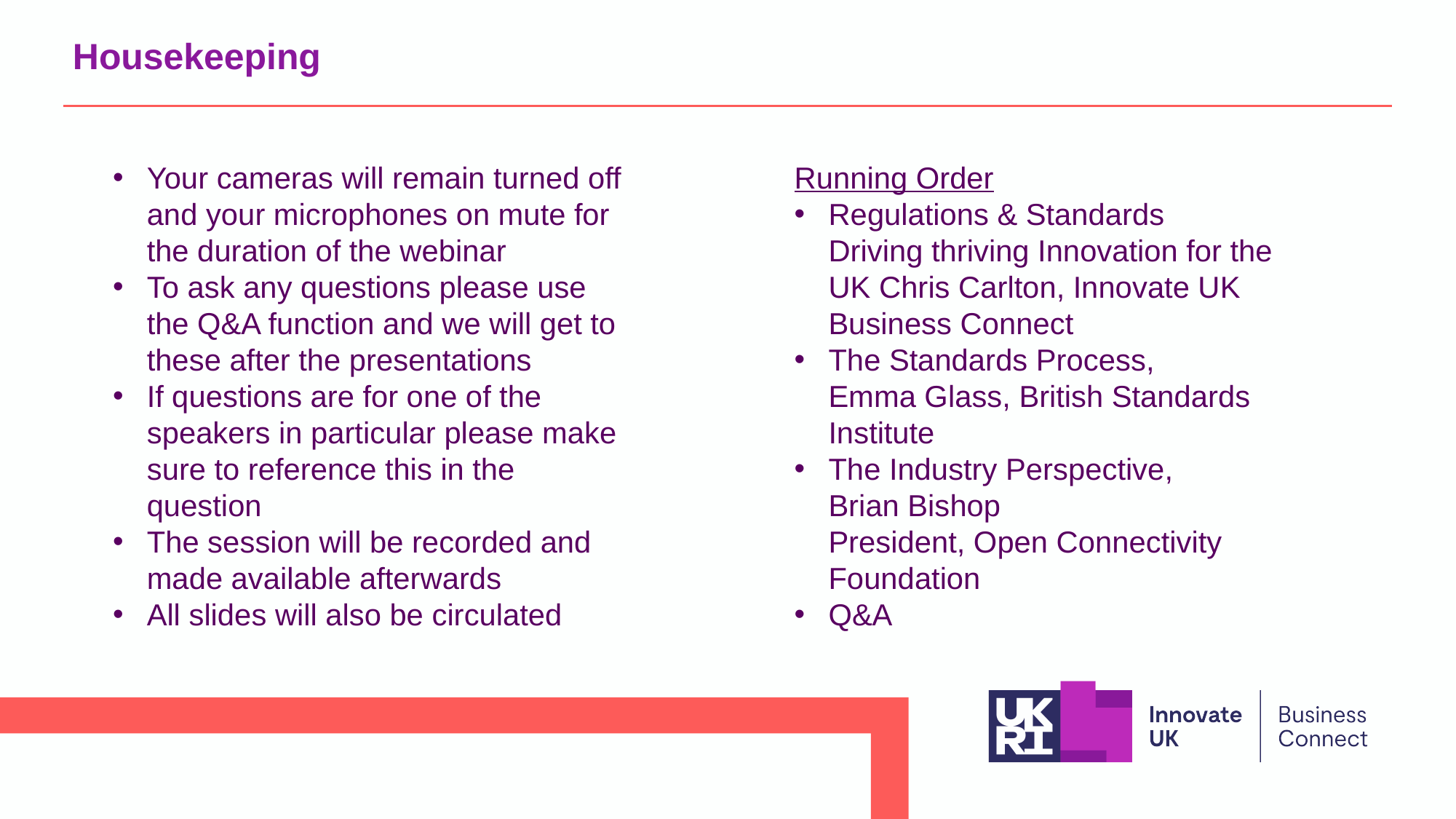

# Housekeeping
Your cameras will remain turned off and your microphones on mute for the duration of the webinar
To ask any questions please use the Q&A function and we will get to these after the presentations
If questions are for one of the speakers in particular please make sure to reference this in the question
The session will be recorded and made available afterwards
All slides will also be circulated
Running Order
Regulations & Standards
Driving thriving Innovation for the UK Chris Carlton, Innovate UK Business Connect
The Standards Process,                 Emma Glass, British Standards Institute
The Industry Perspective,              Brian Bishop                                 President, Open Connectivity Foundation
Q&A